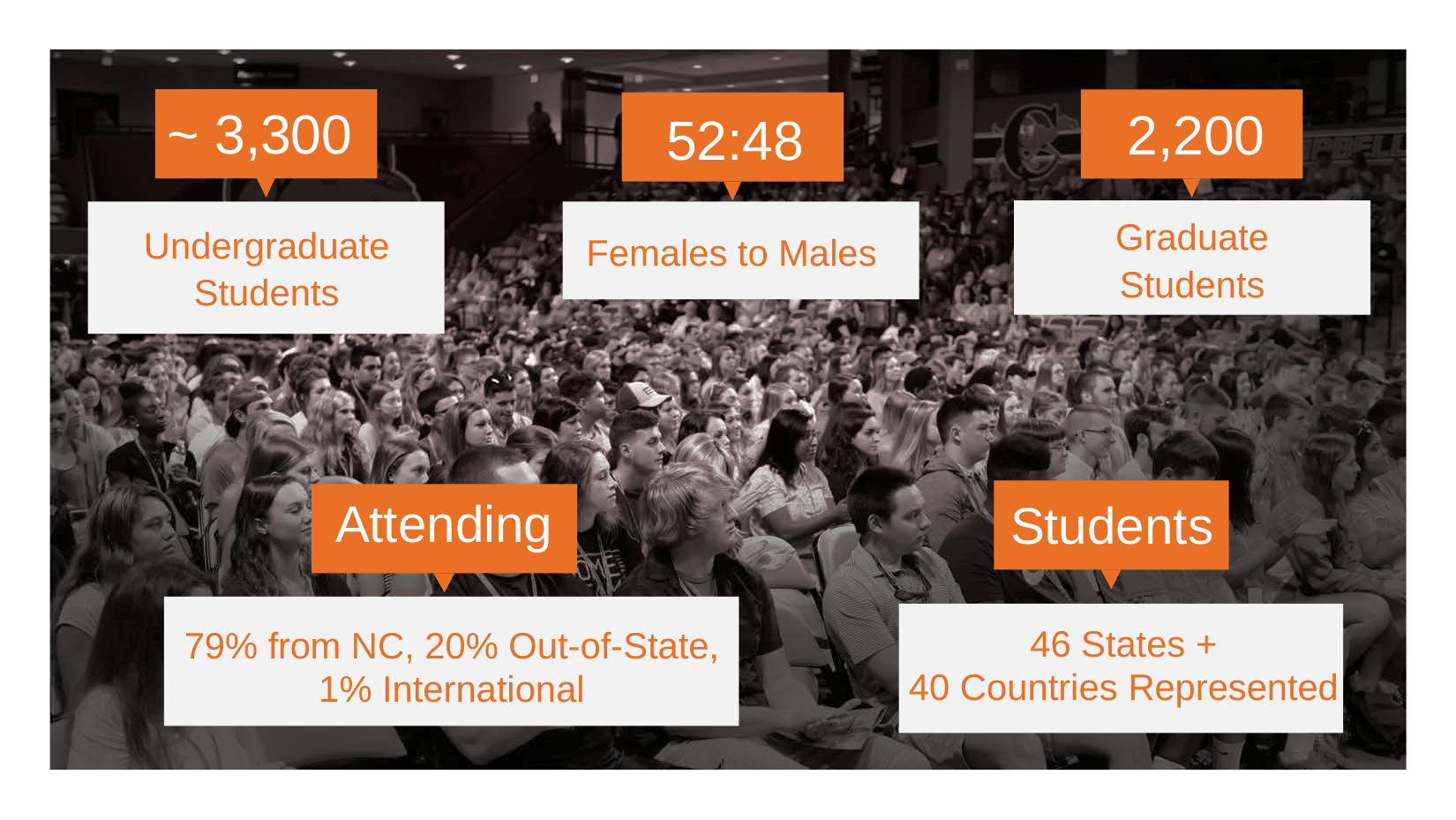

# ~ 3,300
2,200
52:48

Graduate
Students
Undergraduate
Students
Females to Males

Attending
Students

46 States +
40 Countries Represented
79% from NC, 20% Out-of-State,
1% International